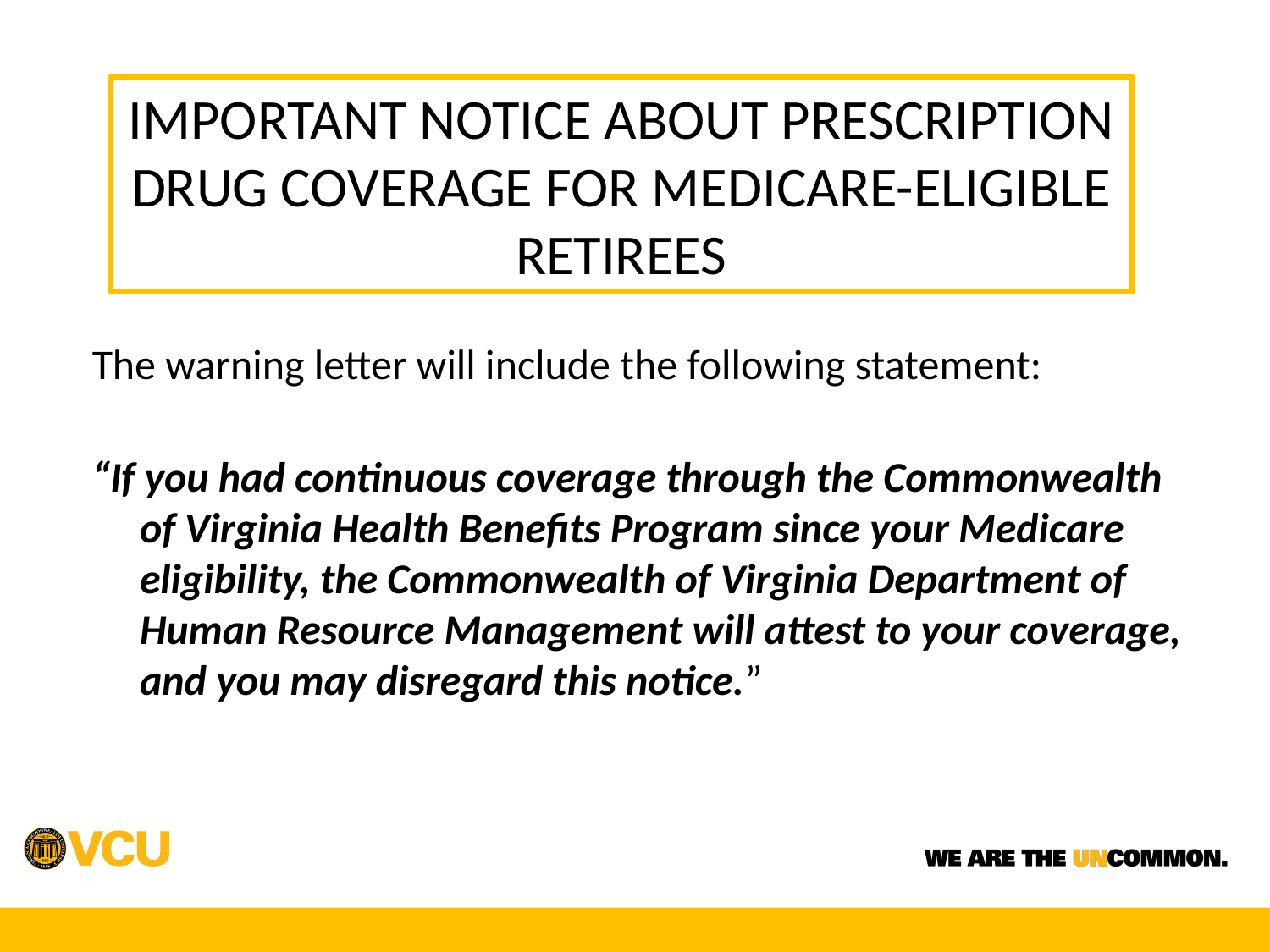

IMPORTANT NOTICE ABOUT PRESCRIPTION DRUG COVERAGE FOR MEDICARE-ELIGIBLE RETIREES
The warning letter will include the following statement:

“If you had continuous coverage through the Commonwealth of Virginia Health Benefits Program since your Medicare eligibility, the Commonwealth of Virginia Department of Human Resource Management will attest to your coverage, and you may disregard this notice.”